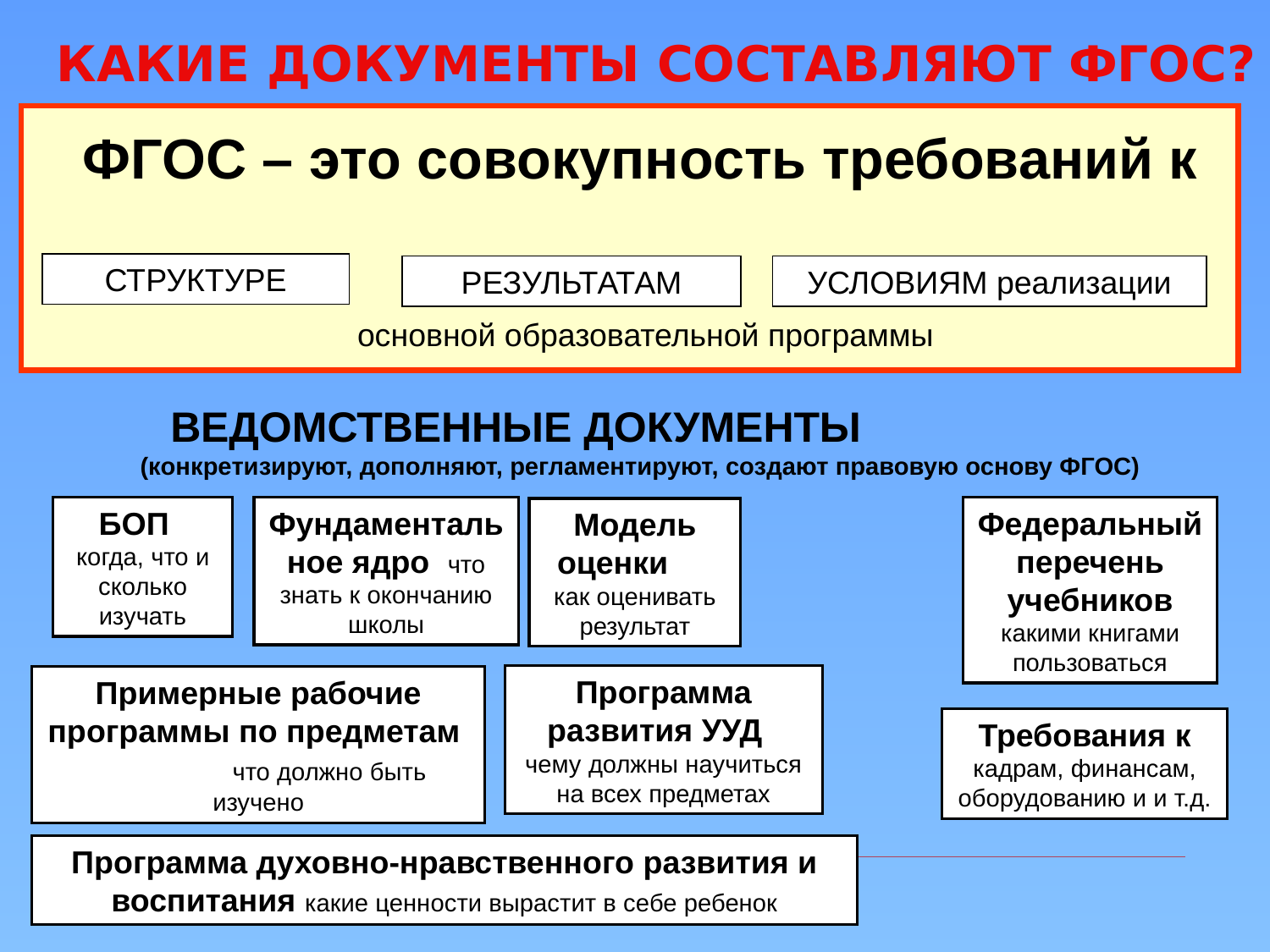

КАКИЕ ДОКУМЕНТЫ СОСТАВЛЯЮТ ФГОС?

ФГОС – это совокупность требований к
СТРУКТУРЕ
РЕЗУЛЬТАТАМ
УСЛОВИЯМ реализации
основной образовательной программы
ВЕДОМСТВЕННЫЕ ДОКУМЕНТЫ                      (конкретизируют, дополняют, регламентируют, создают правовую основу ФГОС)
БОП   когда, что и сколько изучать
Фундаментальное ядро  что знать к окончанию школы
Федеральный перечень учебников какими книгами пользоваться
Модель оценки      как оценивать результат
Программа развития УУД   чему должны научиться на всех предметах
Примерные рабочие программы по предметам                  что должно быть изучено
Требования к кадрам, финансам, оборудованию и и т.д.
Программа духовно-нравственного развития и воспитания какие ценности вырастит в себе ребенок